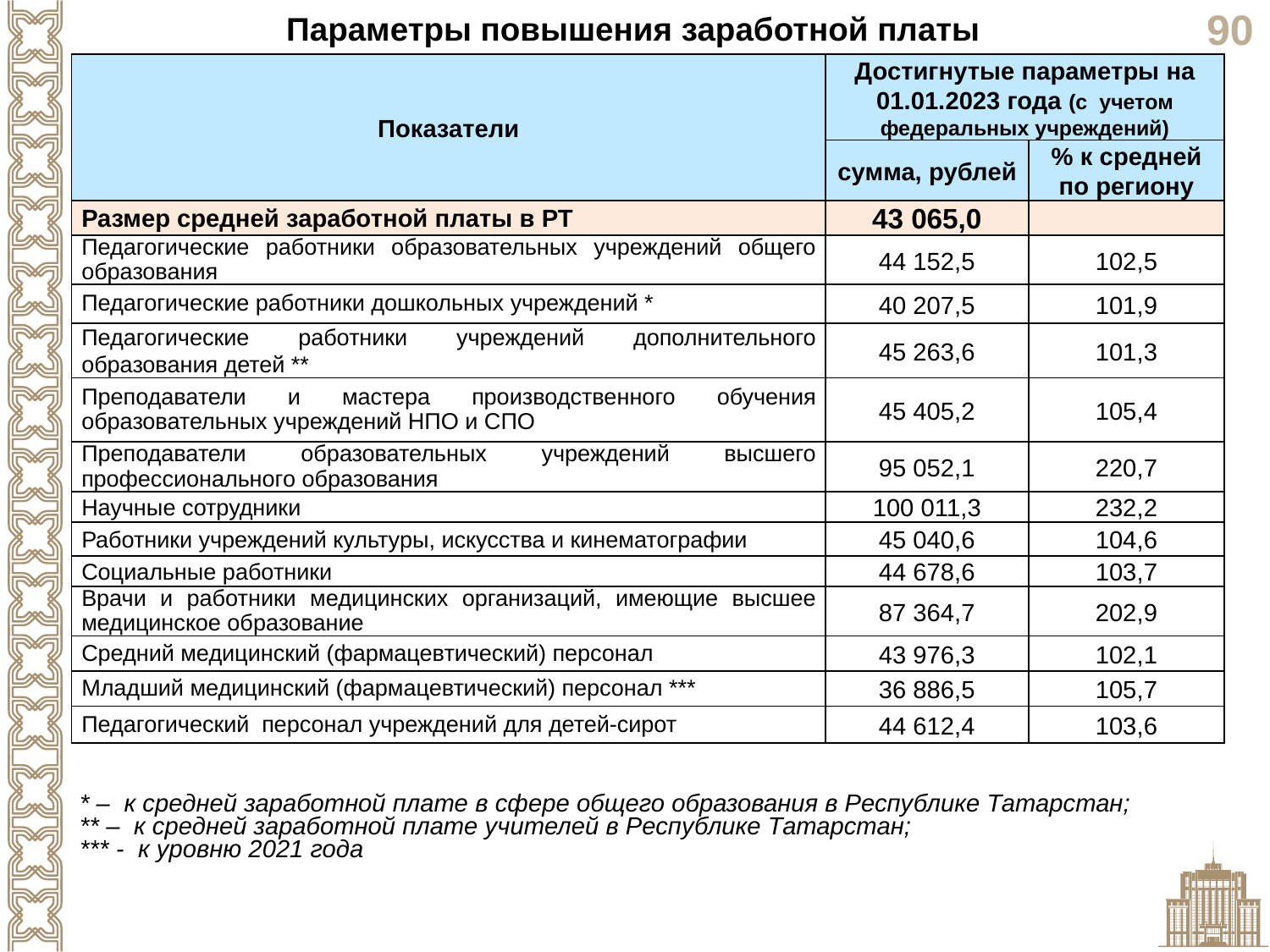

Параметры повышения заработной платы
| Показатели | Достигнутые параметры на 01.01.2023 года (с  учетом федеральных учреждений) |  |
| --- | --- | --- |
|  | сумма, рублей | % к средней по региону |
| Размер средней заработной платы в РТ | 43 065,0 |  |
| Педагогические работники образовательных учреждений общего образования | 44 152,5 | 102,5 |
| Педагогические работники дошкольных учреждений \* | 40 207,5 | 101,9 |
| Педагогические работники учреждений дополнительного образования детей \*\* | 45 263,6 | 101,3 |
| Преподаватели и мастера производственного обучения образовательных учреждений НПО и СПО | 45 405,2 | 105,4 |
| Преподаватели образовательных учреждений высшего профессионального образования | 95 052,1 | 220,7 |
| Научные сотрудники | 100 011,3 | 232,2 |
| Работники учреждений культуры, искусства и кинематографии | 45 040,6 | 104,6 |
| Социальные работники | 44 678,6 | 103,7 |
| Врачи и работники медицинских организаций, имеющие высшее медицинское образование | 87 364,7 | 202,9 |
| Средний медицинский (фармацевтический) персонал | 43 976,3 | 102,1 |
| Младший медицинский (фармацевтический) персонал \*\*\* | 36 886,5 | 105,7 |
| Педагогический  персонал учреждений для детей-сирот | 44 612,4 | 103,6 |
* –  к средней заработной плате в сфере общего образования в Республике Татарстан;
** –  к средней заработной плате учителей в Республике Татарстан;
*** -  к уровню 2021 года